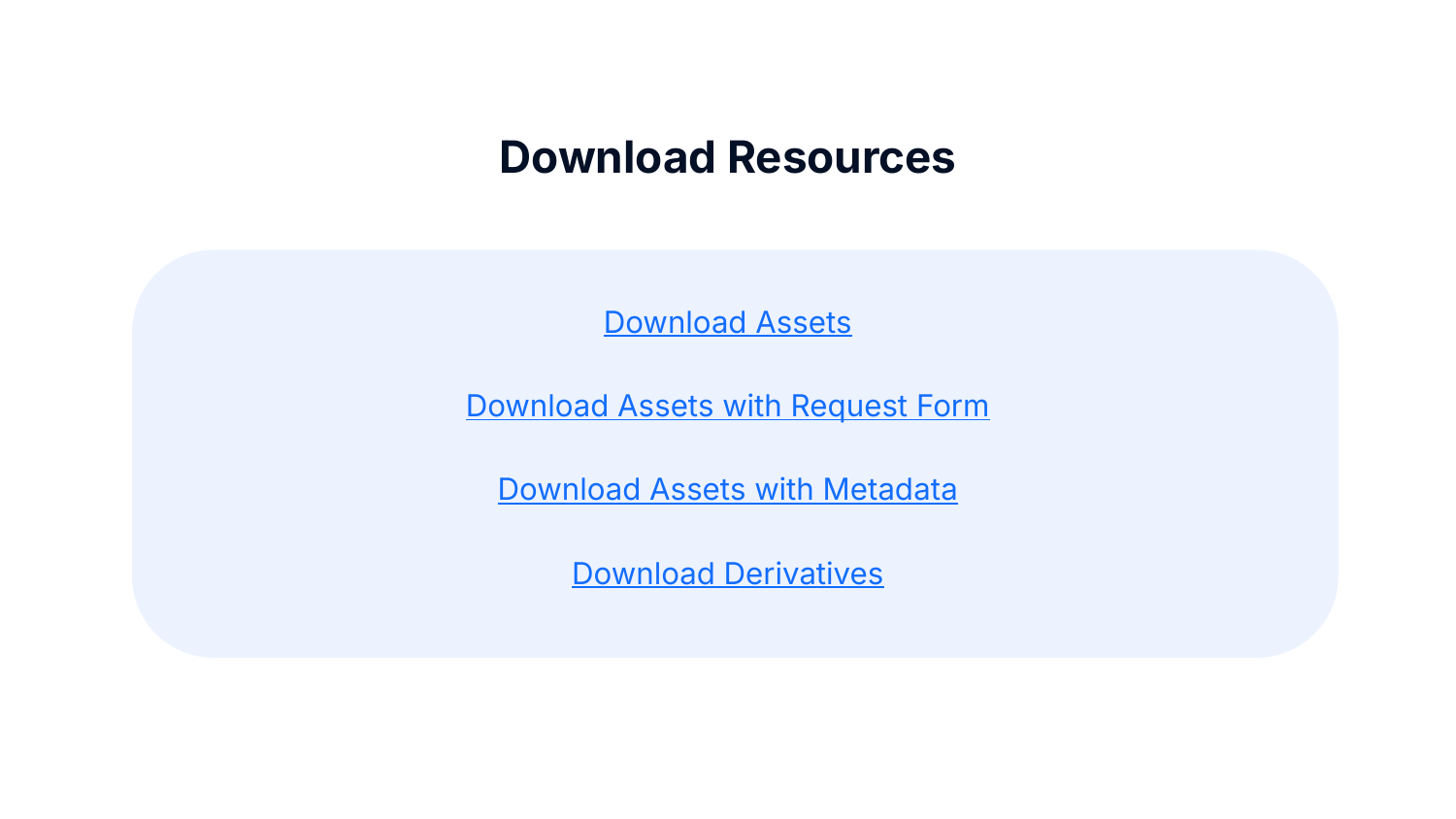

Download Resources

Download Assets

Download Assets with Request Form

Download Assets with Metadata

Download Derivatives